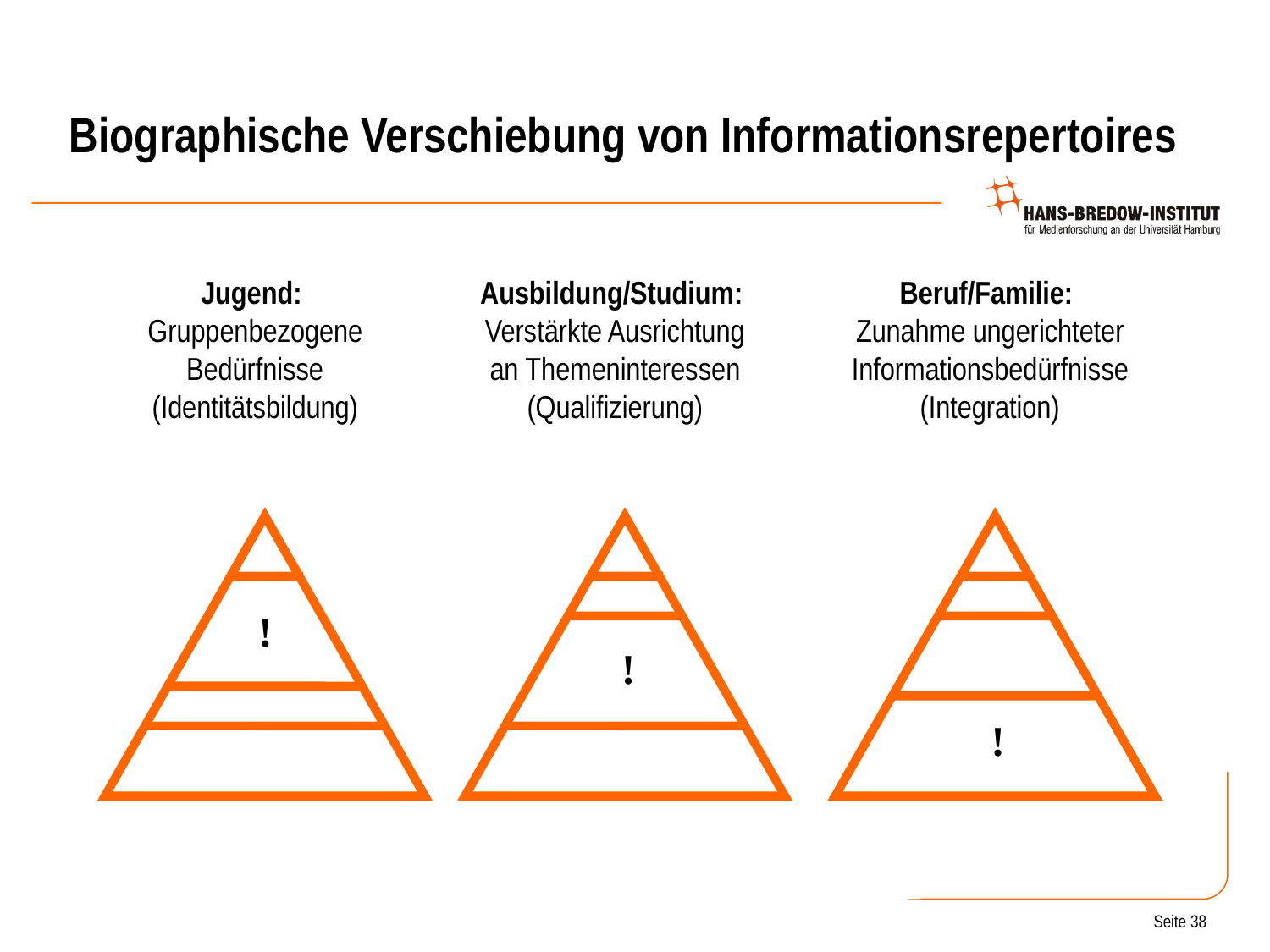

# Biographische Verschiebung von Informationsrepertoires
Jugend:
Gruppenbezogene Bedürfnisse
(Identitätsbildung)

!

Ausbildung/Studium:
Verstärkte Ausrichtung an Themeninteressen (Qualifizierung)

!

Beruf/Familie:
Zunahme ungerichteter Informationsbedürfnisse
(Integration)

!
Seite 38